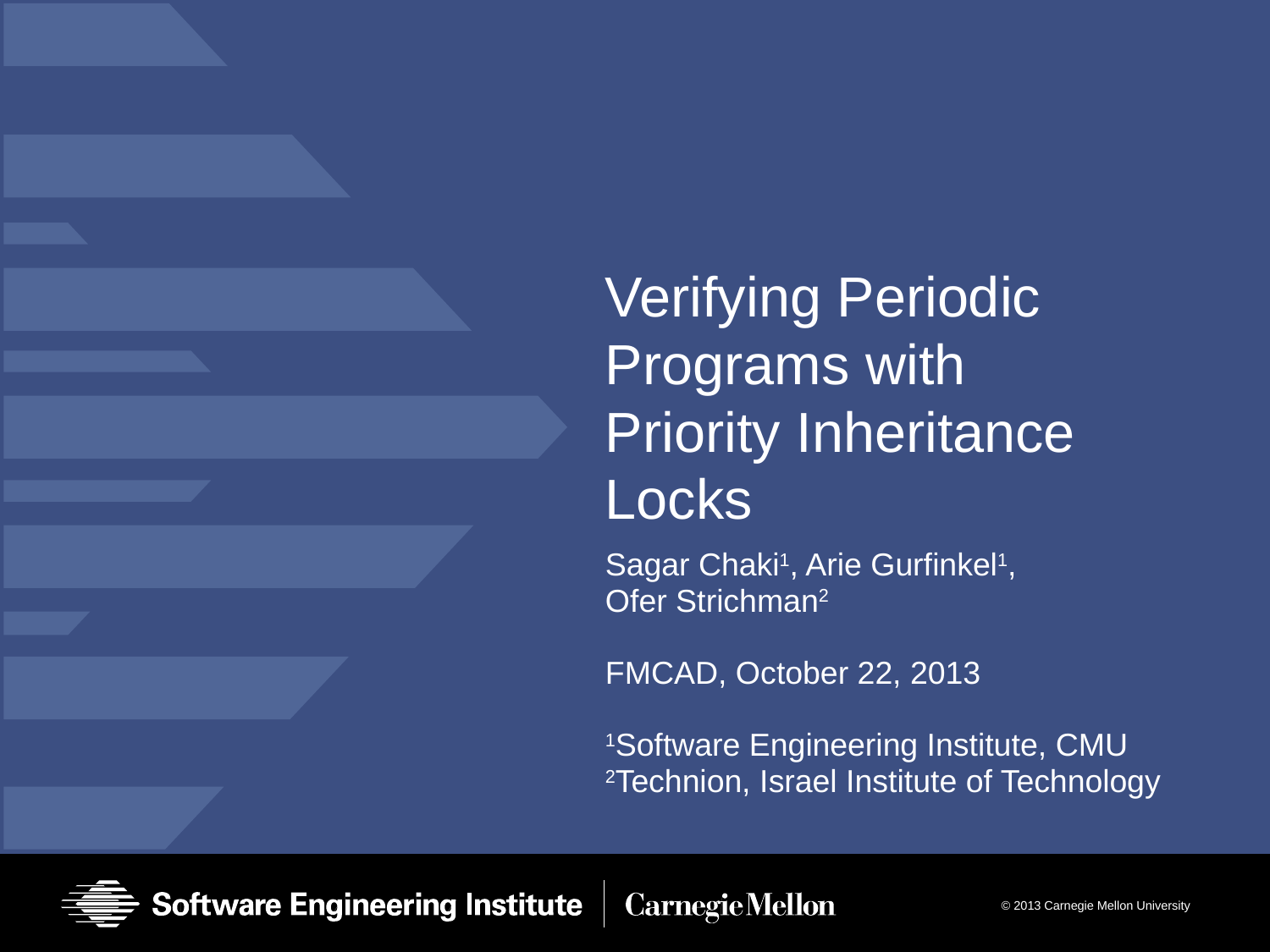

# Verifying Periodic Programs with Priority Inheritance Locks
Sagar Chaki1, Arie Gurfinkel1,
Ofer Strichman2

FMCAD, October 22, 2013

1Software Engineering Institute, CMU
2Technion, Israel Institute of Technology